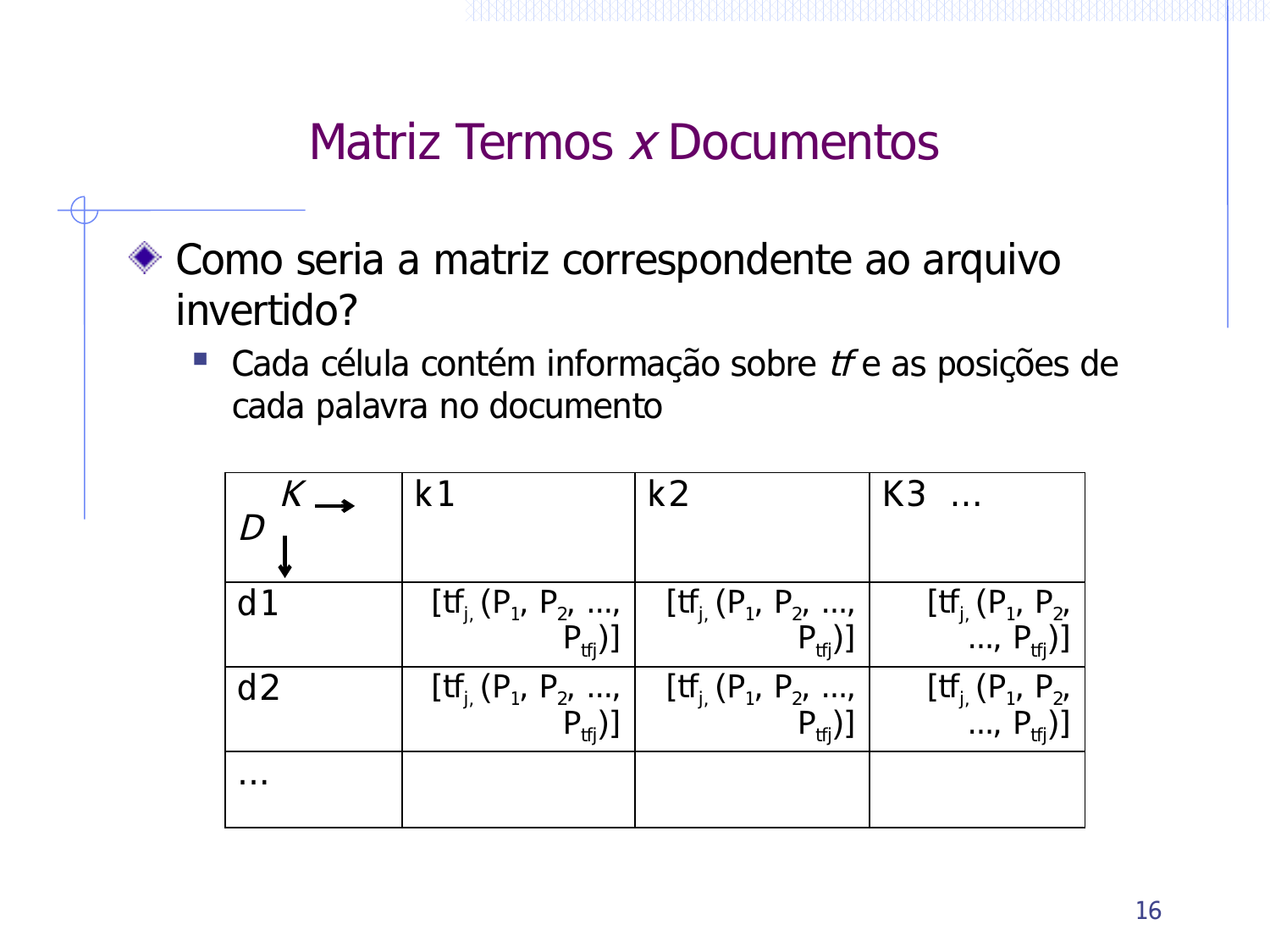

# Matriz Termos x Documentos
Como seria a matriz correspondente ao arquivo invertido?
Cada célula contém informação sobre tf e as posições de cada palavra no documento
| K D | k1 | k2 | K3 ... |
| --- | --- | --- | --- |
| d1 | [tfj, (P1, P2, …, Ptfj)] | [tfj, (P1, P2, …, Ptfj)] | [tfj, (P1, P2, …, Ptfj)] |
| d2 | [tfj, (P1, P2, …, Ptfj)] | [tfj, (P1, P2, …, Ptfj)] | [tfj, (P1, P2, …, Ptfj)] |
| ... |  |  |  |
16